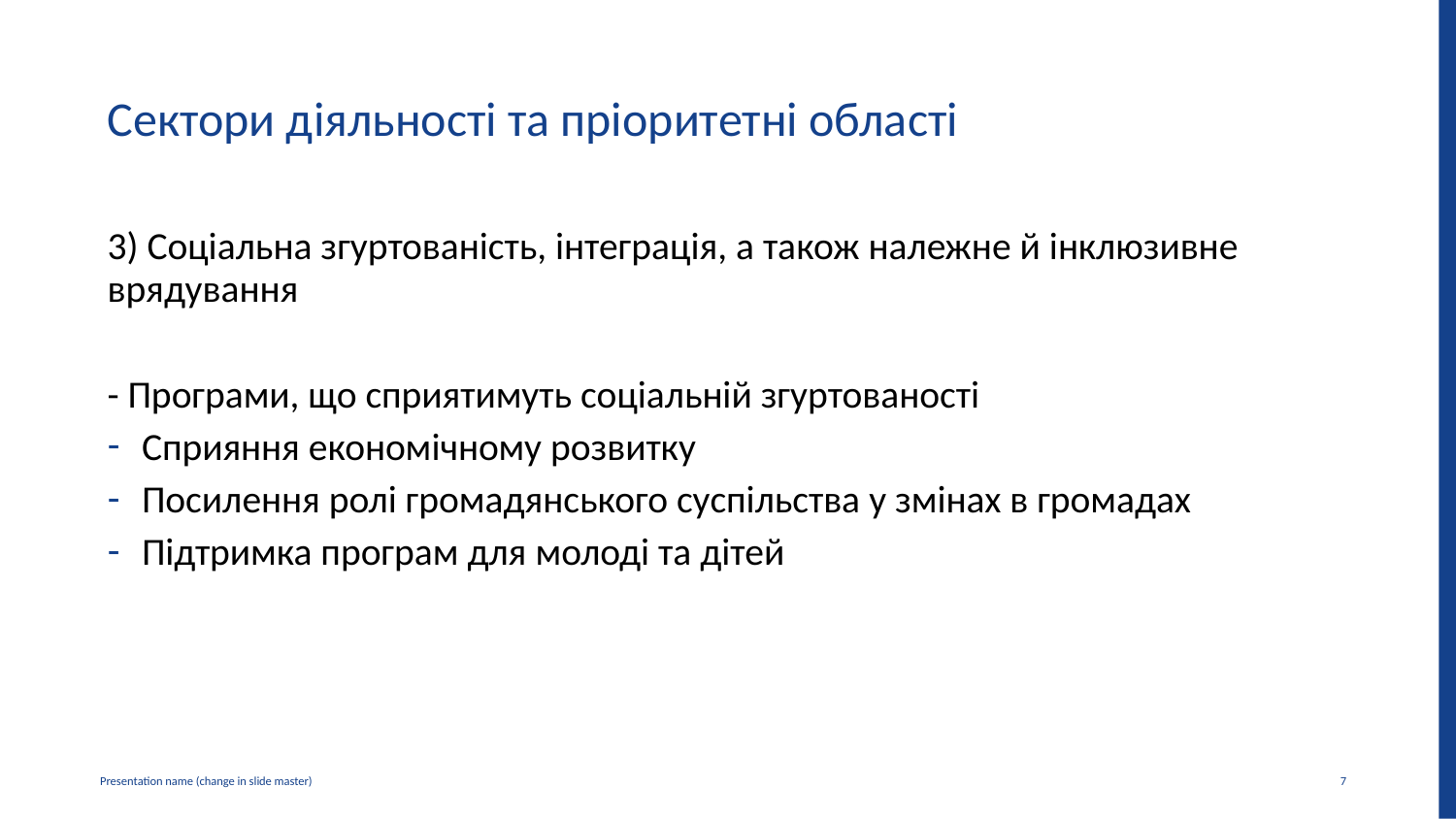

# Сектори діяльності та пріоритетні області
3) Соціальна згуртованість, інтеграція, а також належне й інклюзивне врядування

- Програми, що сприятимуть соціальній згуртованості
Сприяння економічному розвитку
Посилення ролі громадянського суспільства у змінах в громадах
Підтримка програм для молоді та дітей

7